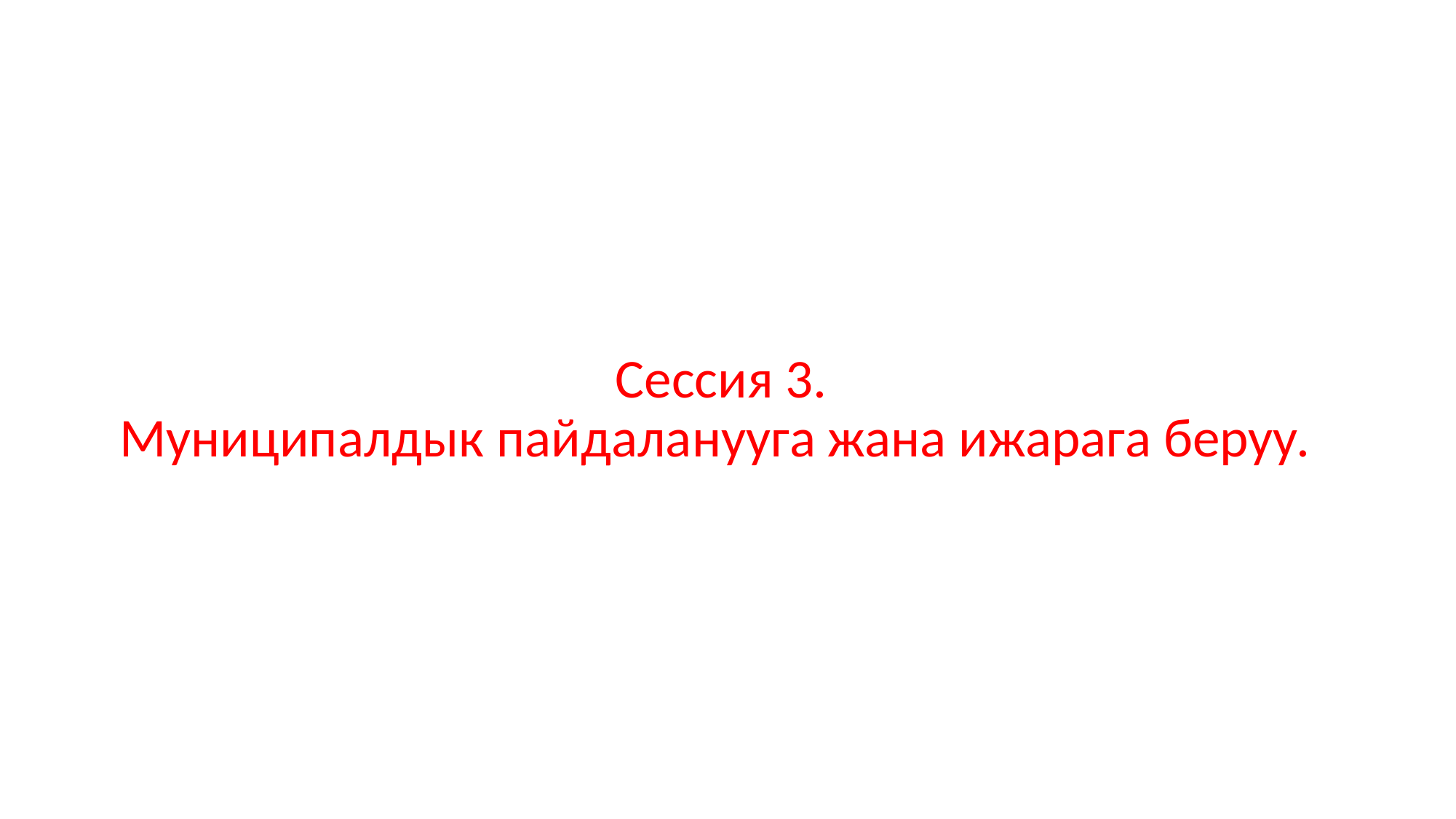

# Сессия 3. Муниципалдык пайдаланууга жана ижарага беруу.